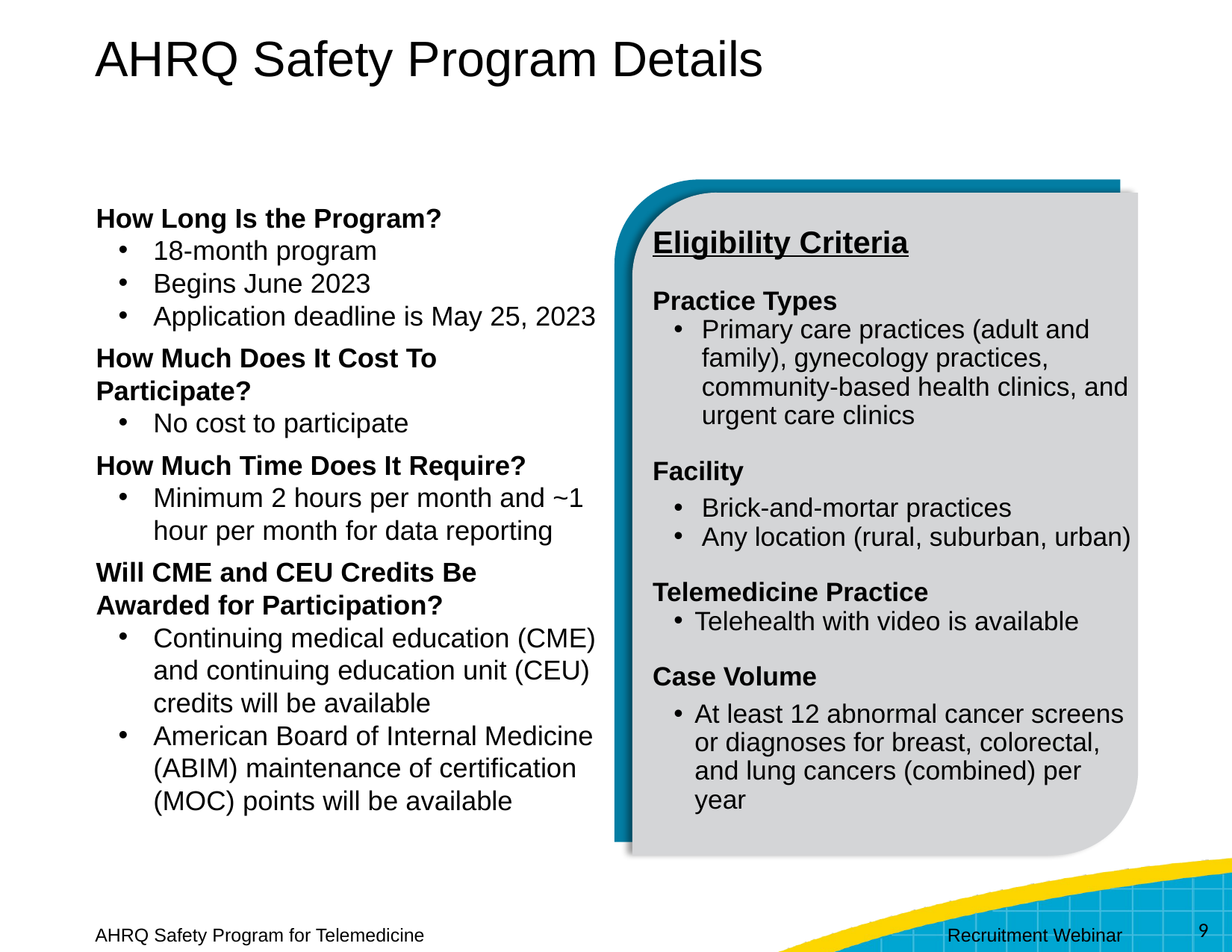

# AHRQ Safety Program Details

How Long Is the Program?
18-month program
Begins June 2023
Application deadline is May 25, 2023
How Much Does It Cost To Participate?
No cost to participate
How Much Time Does It Require?
Minimum 2 hours per month and ~1 hour per month for data reporting
Will CME and CEU Credits Be Awarded for Participation?
Continuing medical education (CME) and continuing education unit (CEU) credits will be available
American Board of Internal Medicine (ABIM) maintenance of certification (MOC) points will be available
Eligibility Criteria
Practice Types
Primary care practices (adult and family), gynecology practices, community-based health clinics, and urgent care clinics
Facility
Brick-and-mortar practices
Any location (rural, suburban, urban)
Telemedicine Practice
Telehealth with video is available
Case Volume
At least 12 abnormal cancer screens or diagnoses for breast, colorectal, and lung cancers (combined) per year
9